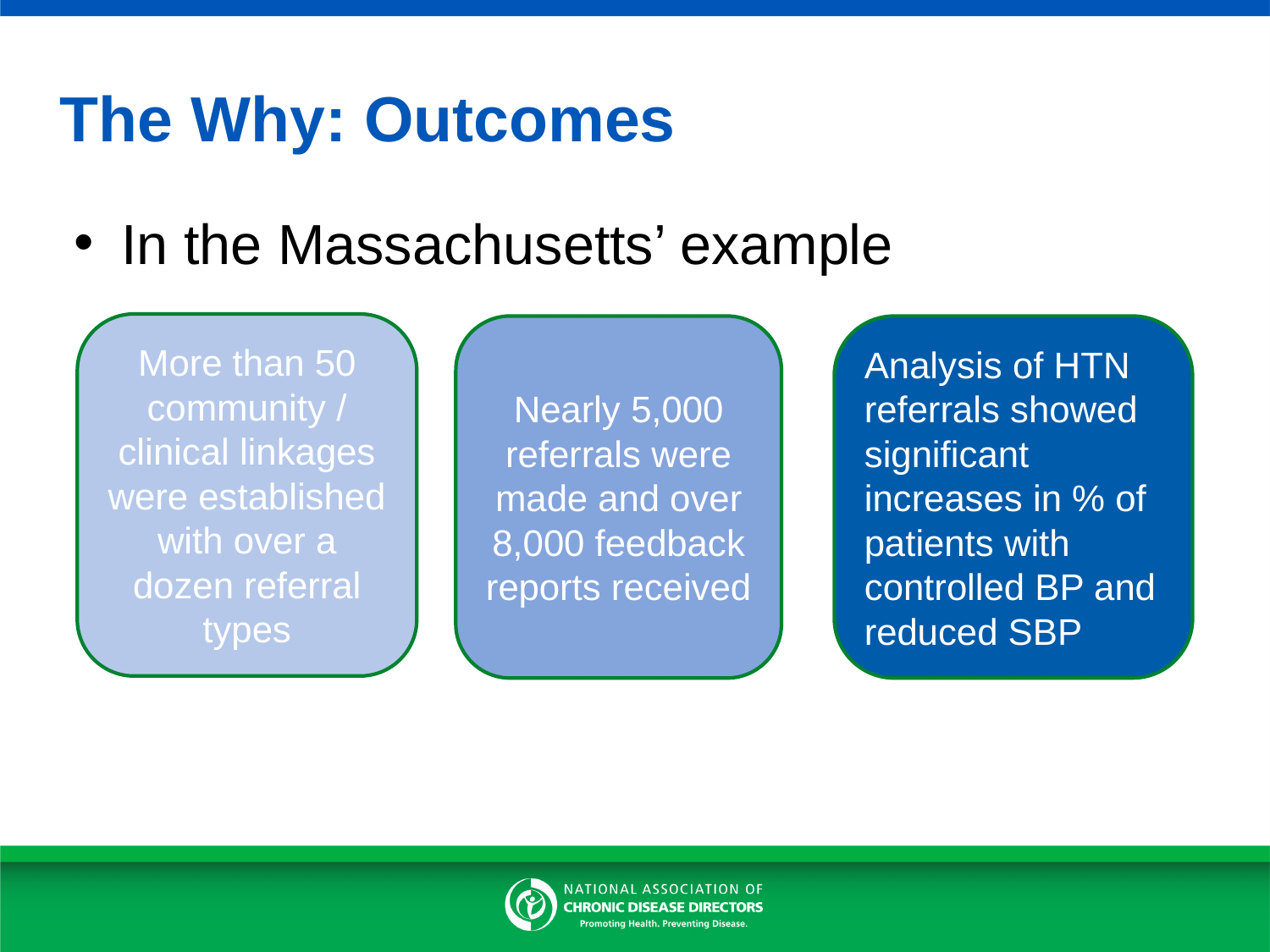

# The Why: Outcomes
In the Massachusetts’ example
More than 50 community / clinical linkages were established with over a dozen referral types
Nearly 5,000 referrals were made and over 8,000 feedback reports received
Analysis of HTN referrals showed significant increases in % of patients with controlled BP and reduced SBP